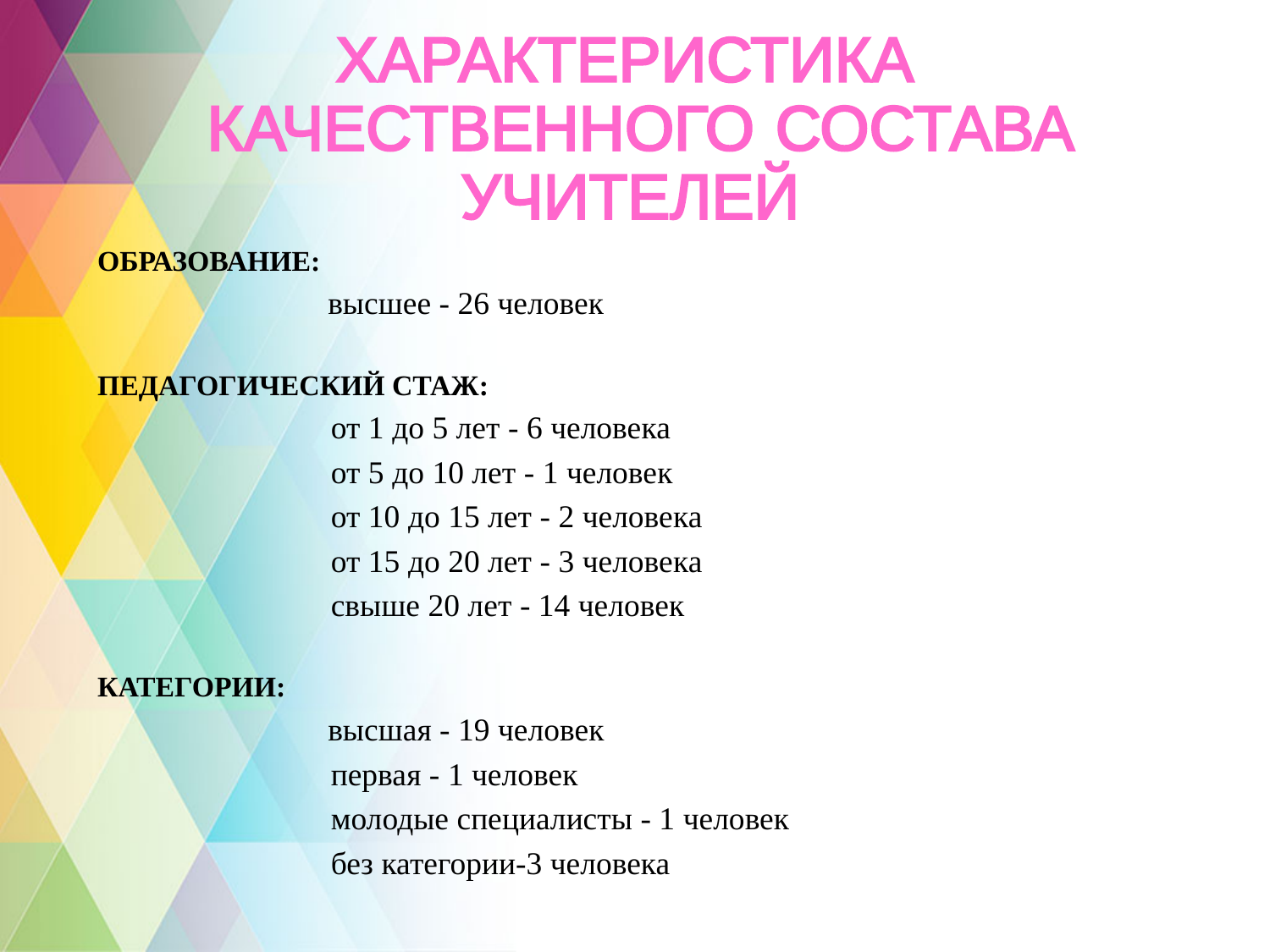

ХАРАКТЕРИСТИКА КАЧЕСТВЕННОГО СОСТАВА УЧИТЕЛЕЙ
ОБРАЗОВАНИЕ:
                                высшее - 26 человек

ПЕДАГОГИЧЕСКИЙ СТАЖ:
                             от 1 до 5 лет - 6 человека
                             от 5 до 10 лет - 1 человек
                             от 10 до 15 лет - 2 человека
                             от 15 до 20 лет - 3 человека
                             свыше 20 лет - 14 человек

КАТЕГОРИИ:
                                высшая - 19 человек
                             первая - 1 человек
                             молодые специалисты - 1 человек
                             без категории-3 человека